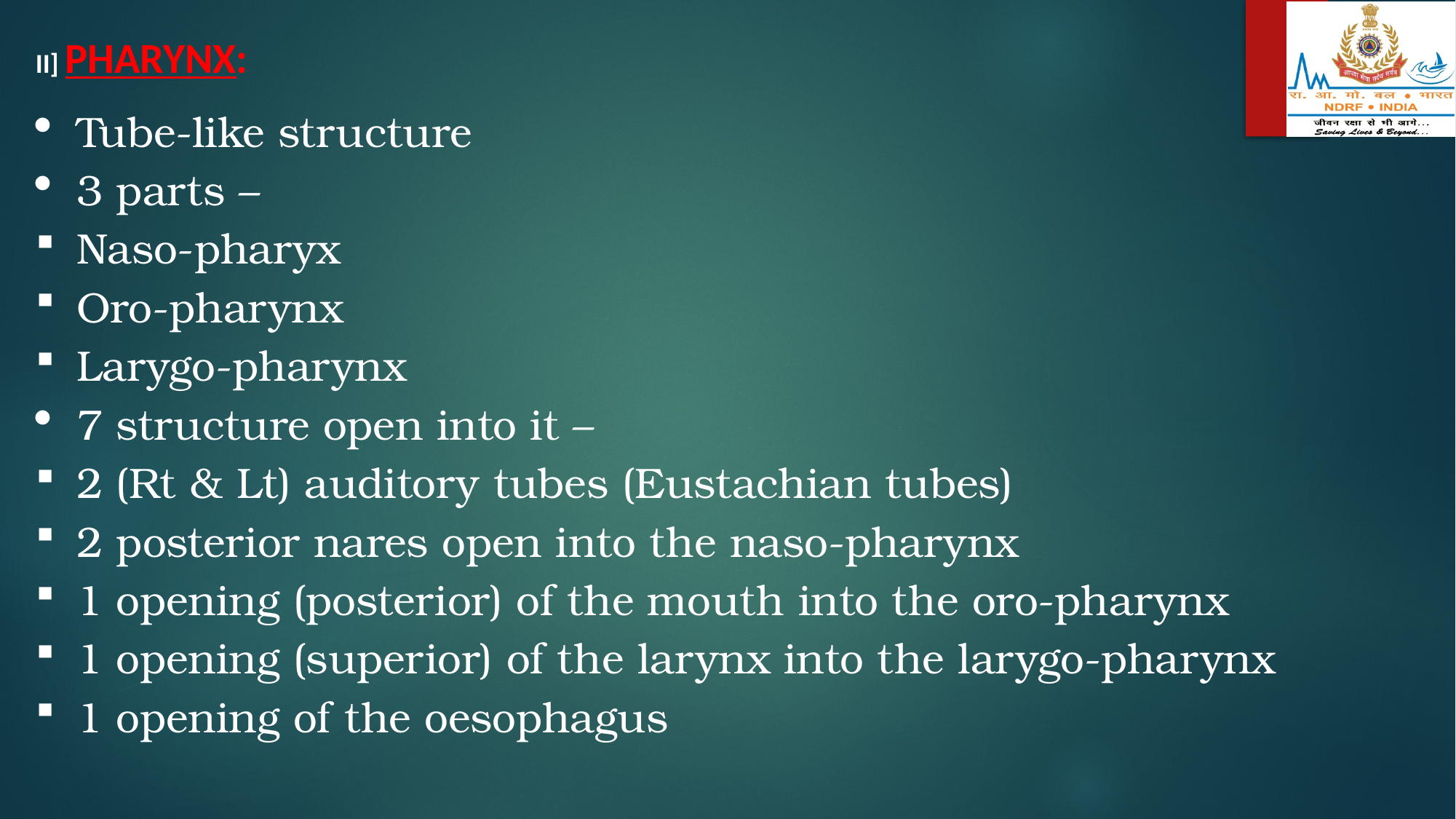

II] PHARYNX:
Tube-like structure
3 parts –
Naso-pharyx
Oro-pharynx
Larygo-pharynx
7 structure open into it –
2 (Rt & Lt) auditory tubes (Eustachian tubes)
2 posterior nares open into the naso-pharynx
1 opening (posterior) of the mouth into the oro-pharynx
1 opening (superior) of the larynx into the larygo-pharynx
1 opening of the oesophagus